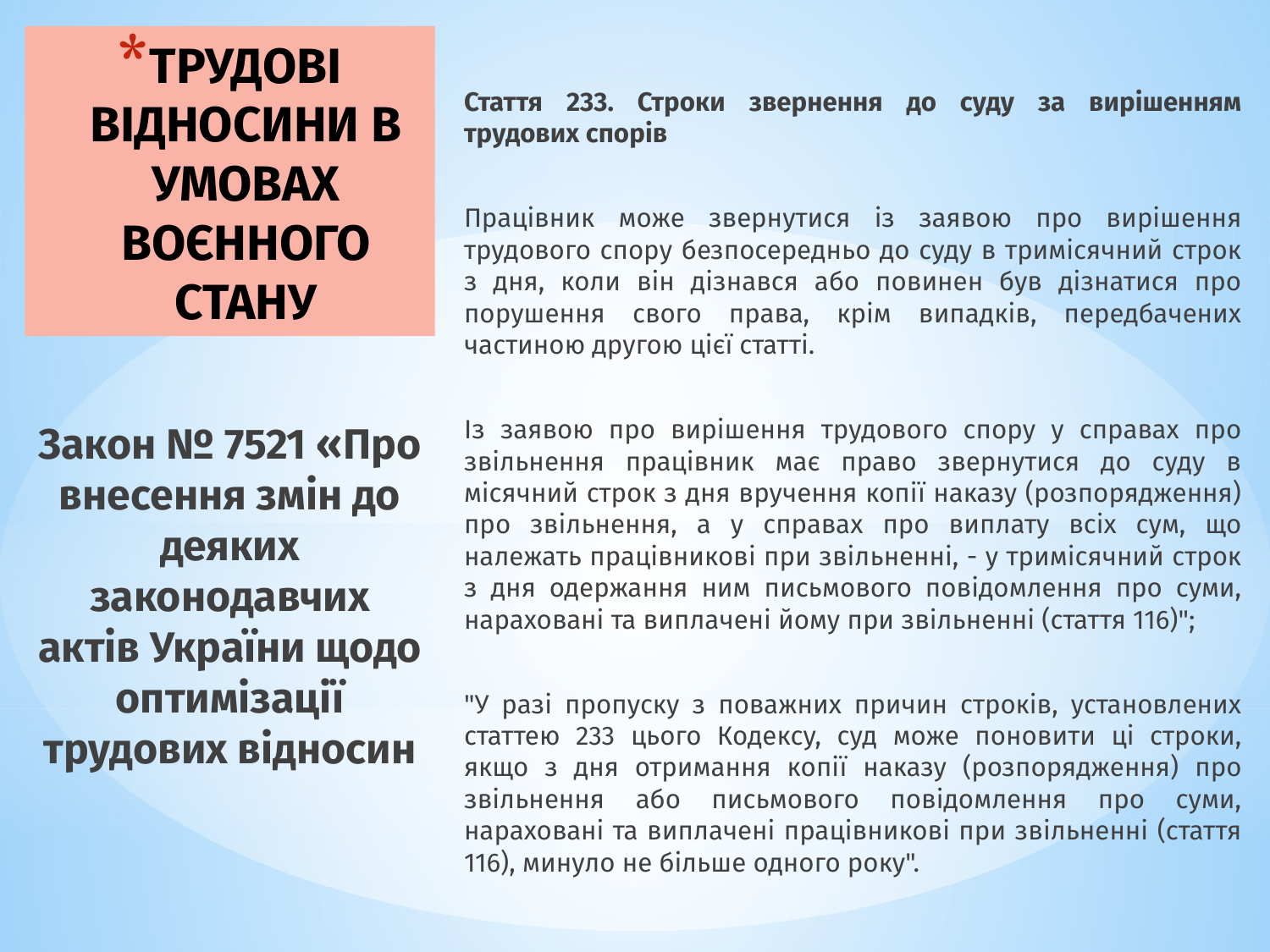

Стаття 233. Строки звернення до суду за вирішенням трудових спорів

Працівник може звернутися із заявою про вирішення трудового спору безпосередньо до суду в тримісячний строк з дня, коли він дізнався або повинен був дізнатися про порушення свого права, крім випадків, передбачених частиною другою цієї статті.

Із заявою про вирішення трудового спору у справах про звільнення працівник має право звернутися до суду в місячний строк з дня вручення копії наказу (розпорядження) про звільнення, а у справах про виплату всіх сум, що належать працівникові при звільненні, - у тримісячний строк з дня одержання ним письмового повідомлення про суми, нараховані та виплачені йому при звільненні (стаття 116)";

"У разі пропуску з поважних причин строків, установлених статтею 233 цього Кодексу, суд може поновити ці строки, якщо з дня отримання копії наказу (розпорядження) про звільнення або письмового повідомлення про суми, нараховані та виплачені працівникові при звільненні (стаття 116), минуло не більше одного року".
# ТРУДОВІ ВІДНОСИНИ В УМОВАХ ВОЄННОГО СТАНУ

Закон № 7521 «Про внесення змін до деяких законодавчих актів України щодо оптимізації трудових відносин